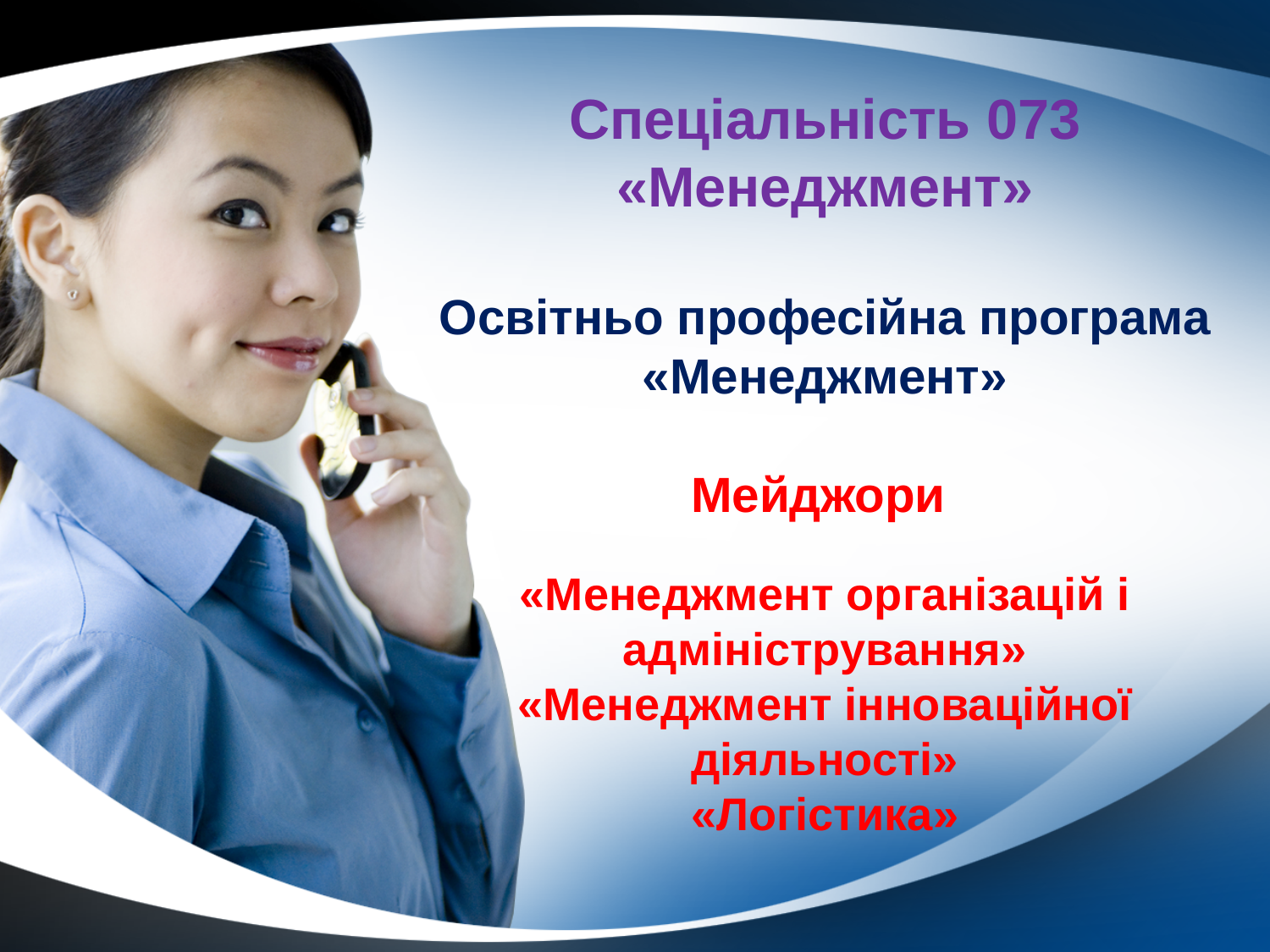

# Спеціальність 073 «Менеджмент» Освітньо професійна програма «Менеджмент» Мейджори «Менеджмент організацій і адміністрування» «Менеджмент інноваційної діяльності» «Логістика»